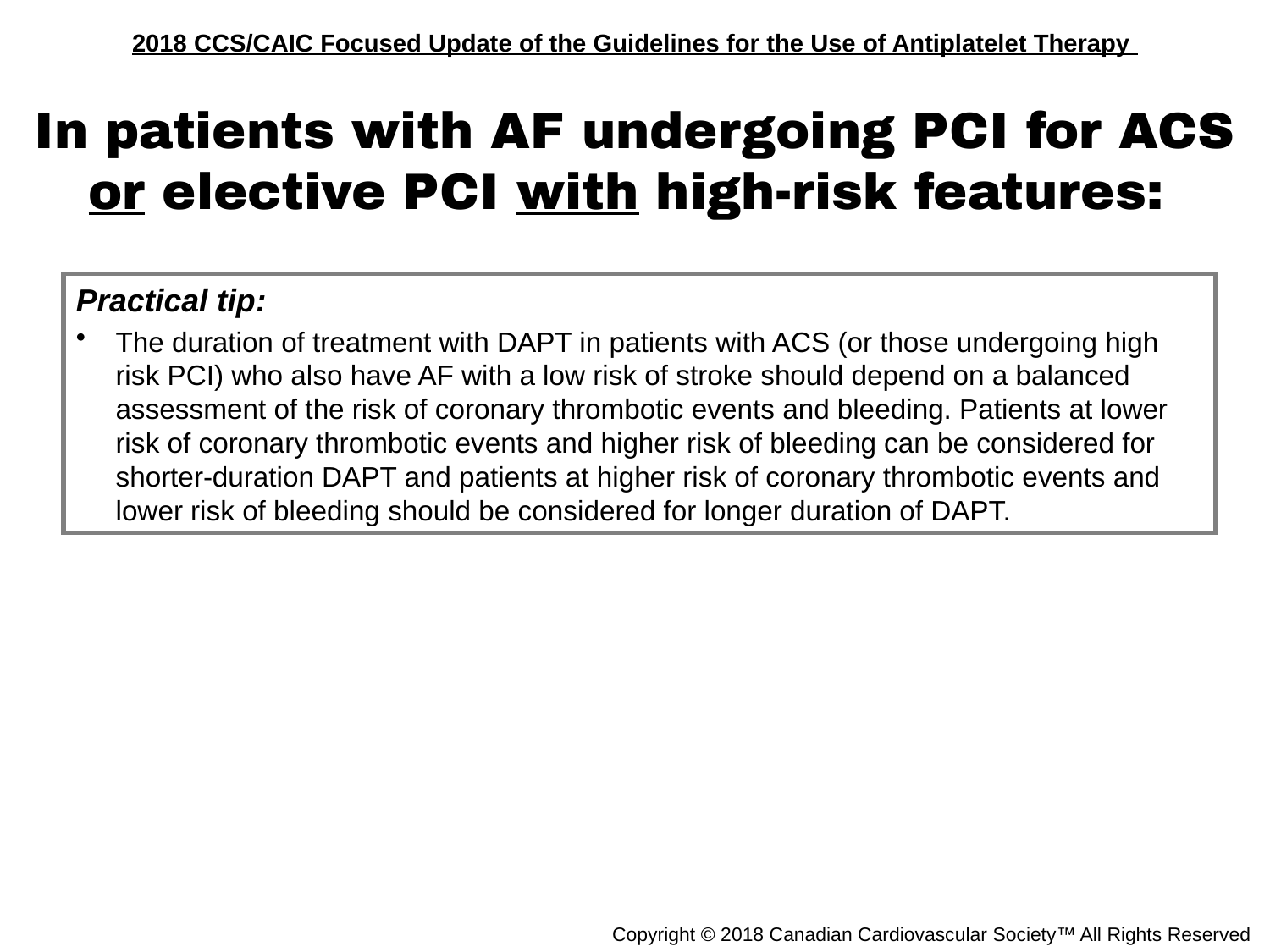

In patients with AF undergoing PCI for ACS or elective PCI with high-risk features:
Practical tip:
The duration of treatment with DAPT in patients with ACS (or those undergoing high risk PCI) who also have AF with a low risk of stroke should depend on a balanced assessment of the risk of coronary thrombotic events and bleeding. Patients at lower risk of coronary thrombotic events and higher risk of bleeding can be considered for shorter-duration DAPT and patients at higher risk of coronary thrombotic events and lower risk of bleeding should be considered for longer duration of DAPT.